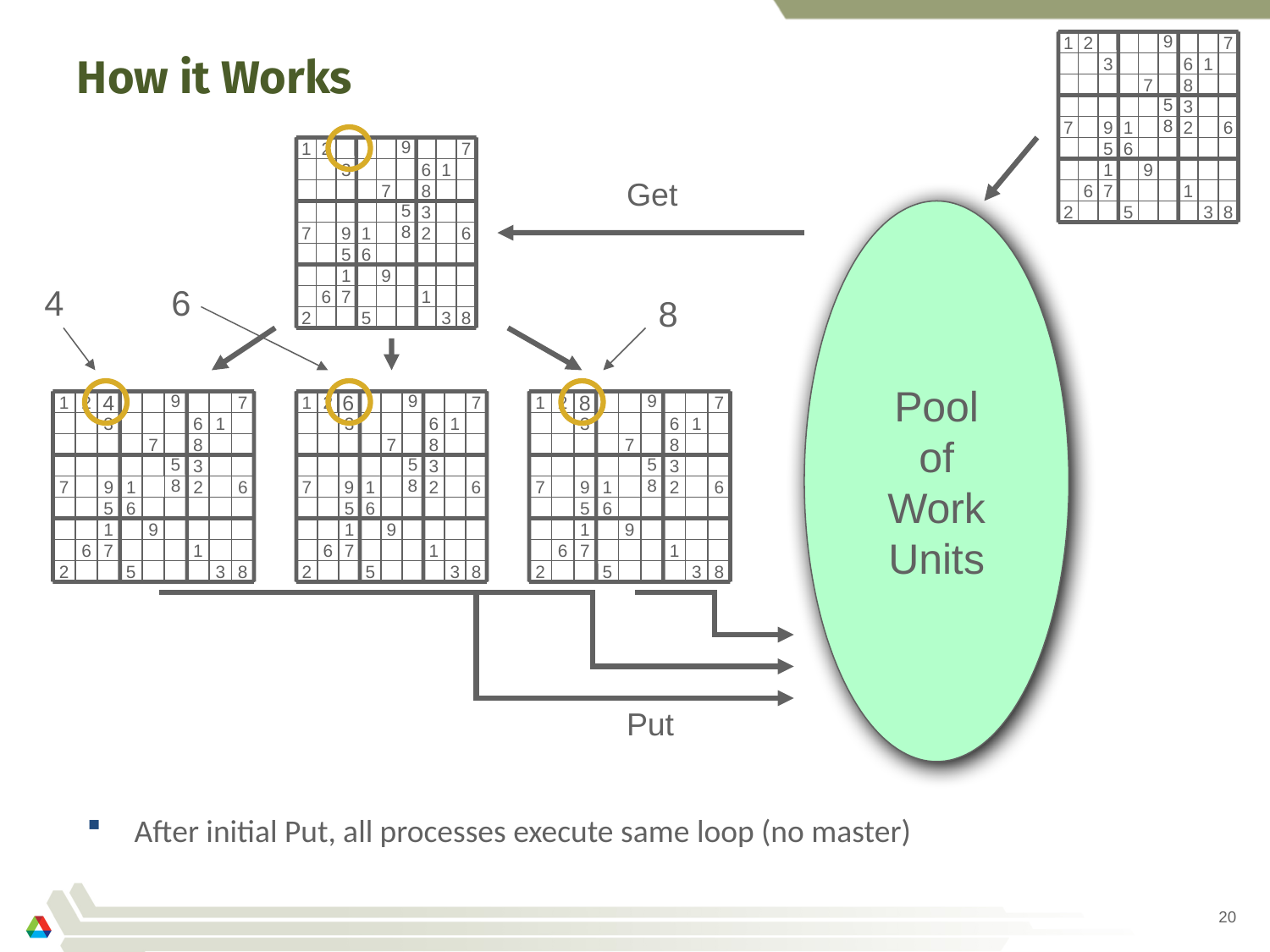

1

2

9

7

3

6
1

7

8

5

3

7
9
1

8
2

6

5
6

1

9

6
7

1

2

5

3

8

# How it Works

1

2

9

7

3

6
1

7

8

5

3

7
9
1

8
2

6

5
6

1

9

6
7

1

2

5

3

8

Get
Pool
 of
Work
Units

4
6
8

1

2
4

9

7

3

6
1

7

8

5

3

7
9
1

8
2

6

5
6

1

9

6
7

1

2

5

3

8

1

2
6

9

7

3

6
1

7

8

5

3

7
9
1

8
2

6

5
6

1

9

6
7

1

2

5

3

8

1

2
8

9

7

3

6
1

7

8

5

3

7
9
1

8
2

6

5
6

1

9

6
7

1

2

5

3

8

Put
After initial Put, all processes execute same loop (no master)
20